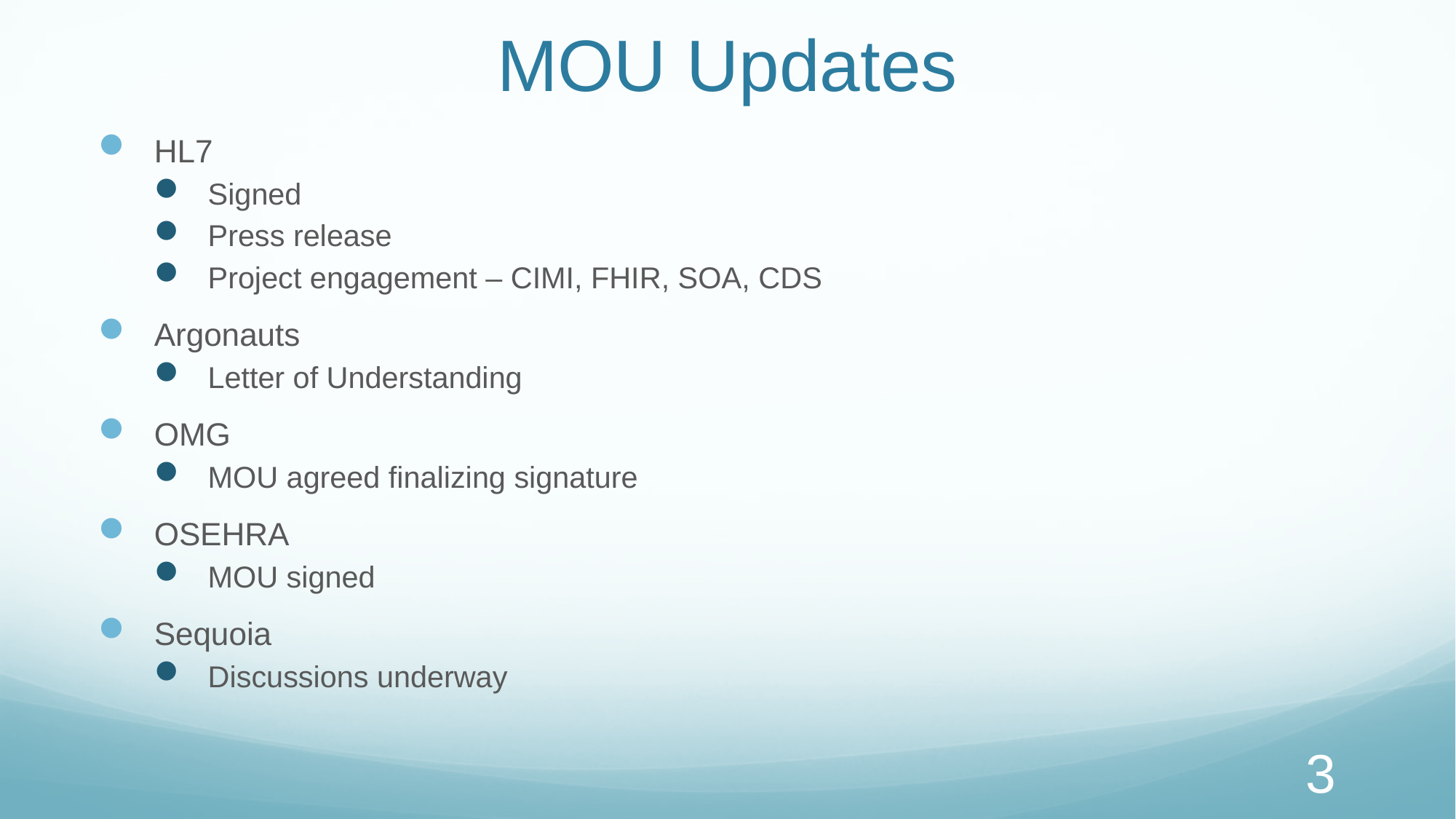

# MOU Updates
HL7
Signed
Press release
Project engagement – CIMI, FHIR, SOA, CDS
Argonauts
Letter of Understanding
OMG
MOU agreed finalizing signature
OSEHRA
MOU signed
Sequoia
Discussions underway
 3